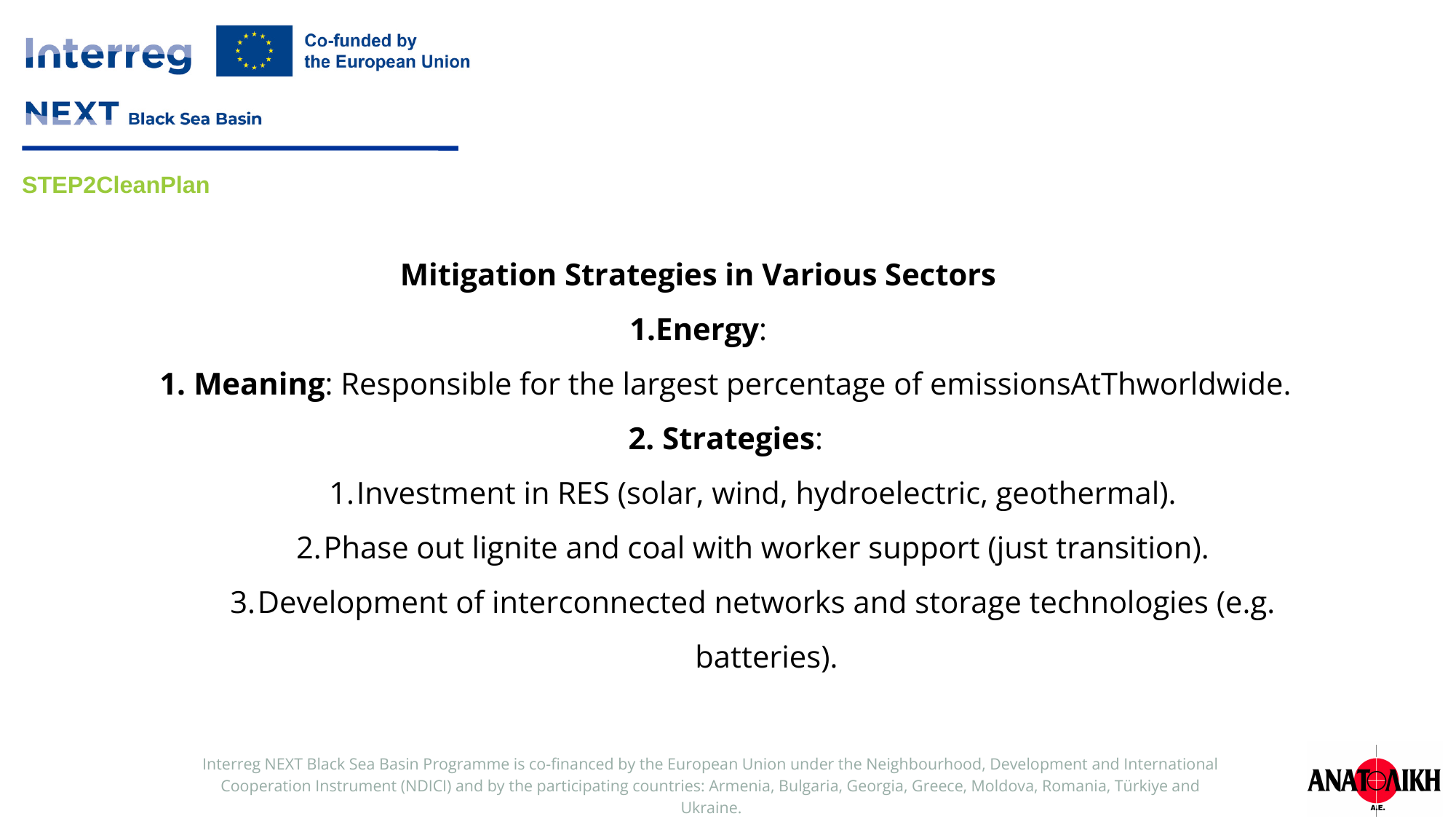

Mitigation Strategies in Various Sectors
Energy:
Meaning: Responsible for the largest percentage of emissionsAtThworldwide.
Strategies:
Investment in RES (solar, wind, hydroelectric, geothermal).
Phase out lignite and coal with worker support (just transition).
Development of interconnected networks and storage technologies (e.g. batteries).